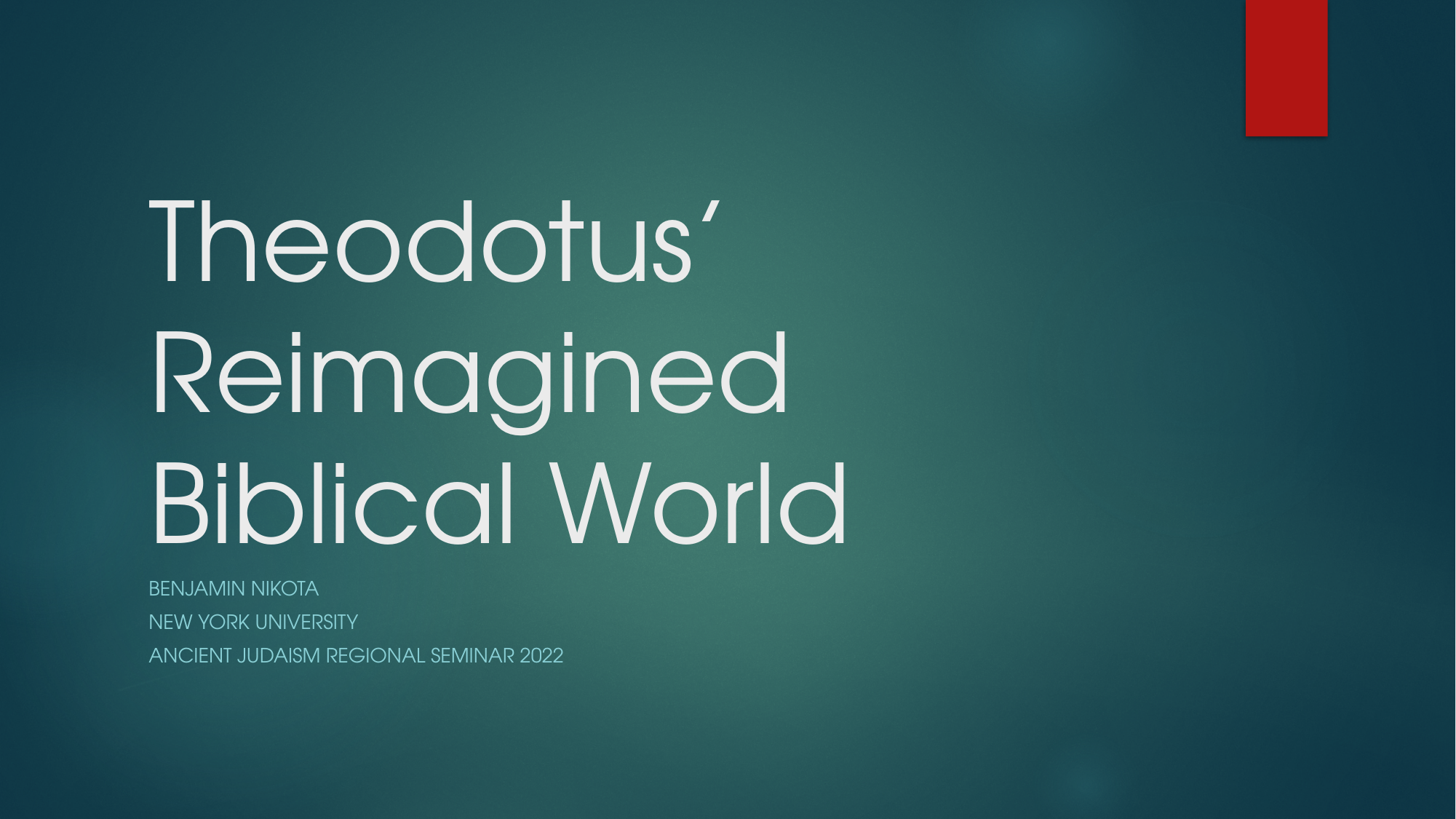

# Theodotus’ Reimagined Biblical World
Benjamin Nikota
New York university
Ancient Judaism regional seminar 2022